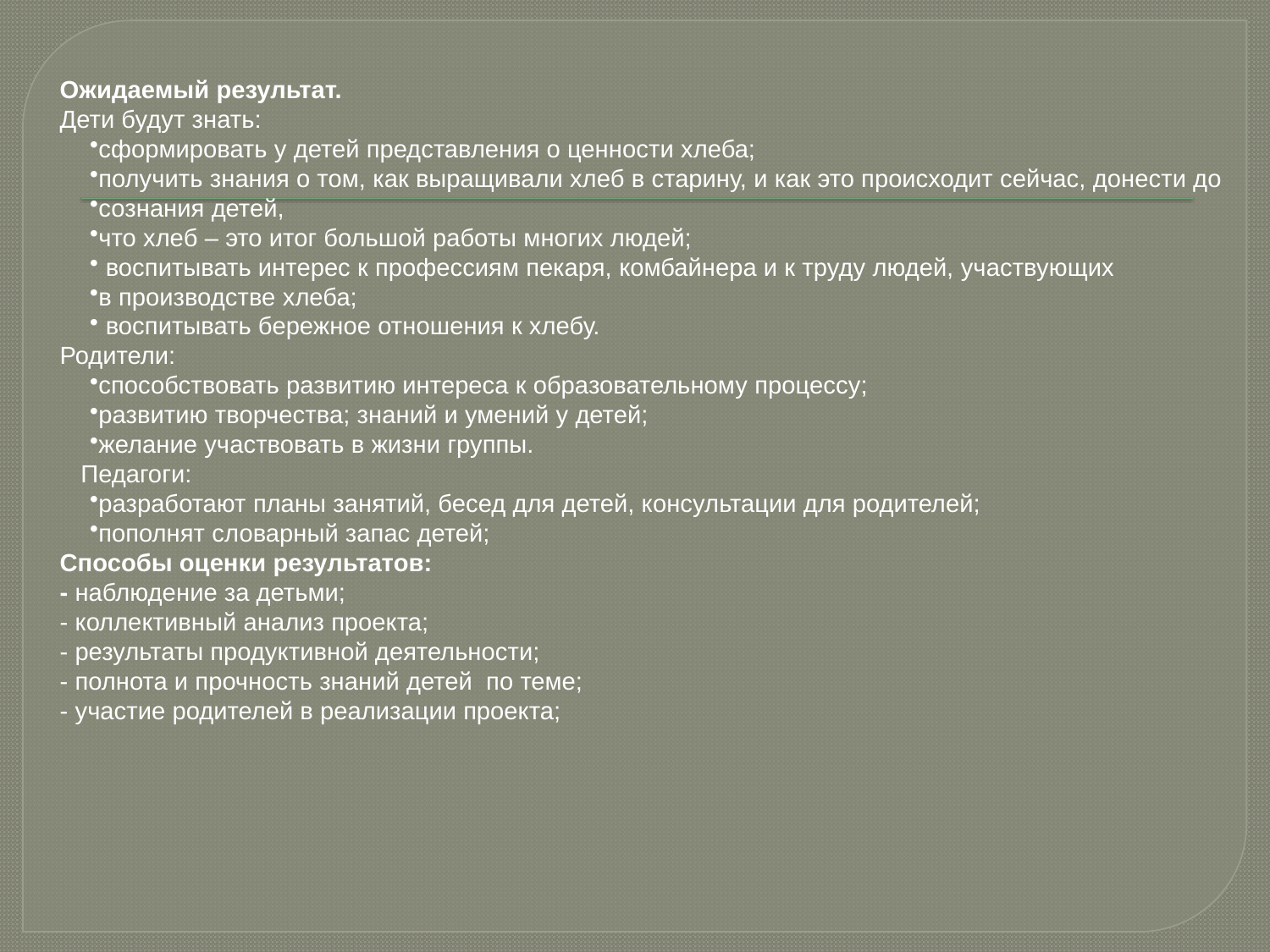

Ожидаемый результат.
Дети будут знать:
сформировать у детей представления о ценности хлеба;
получить знания о том, как выращивали хлеб в старину, и как это происходит сейчас, донести до
сознания детей,
что хлеб – это итог большой работы многих людей;
 воспитывать интерес к профессиям пекаря, комбайнера и к труду людей, участвующих
в производстве хлеба;
 воспитывать бережное отношения к хлебу.
Родители:
способствовать развитию интереса к образовательному процессу;
развитию творчества; знаний и умений у детей;
желание участвовать в жизни группы.
   Педагоги:
разработают планы занятий, бесед для детей, консультации для родителей;
пополнят словарный запас детей;
Способы оценки результатов:
- наблюдение за детьми;
- коллективный анализ проекта;
- результаты продуктивной деятельности;
- полнота и прочность знаний детей  по теме;
- участие родителей в реализации проекта;